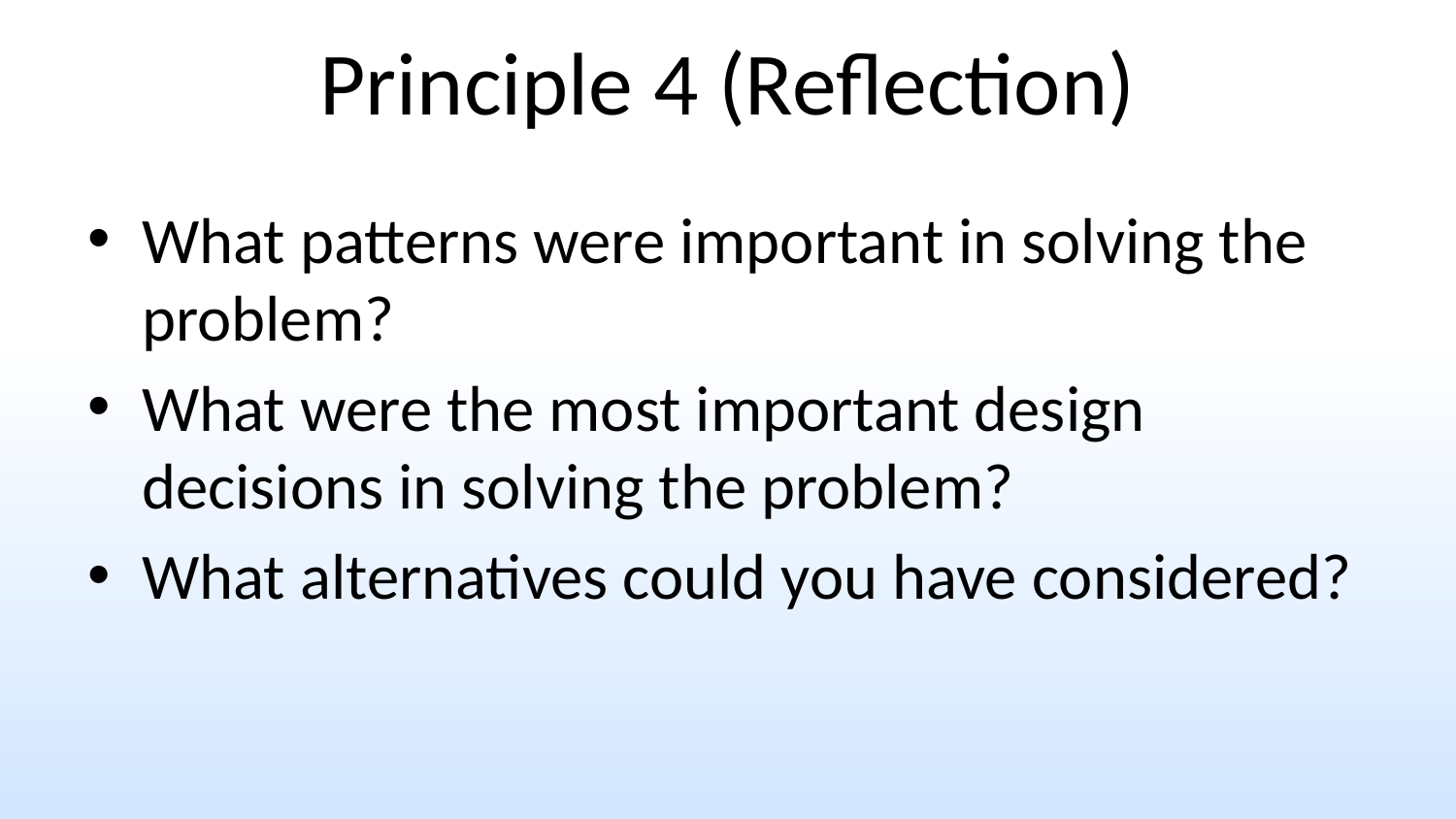

# Principle 4 (Reflection)
What patterns were important in solving the problem?
What were the most important design decisions in solving the problem?
What alternatives could you have considered?